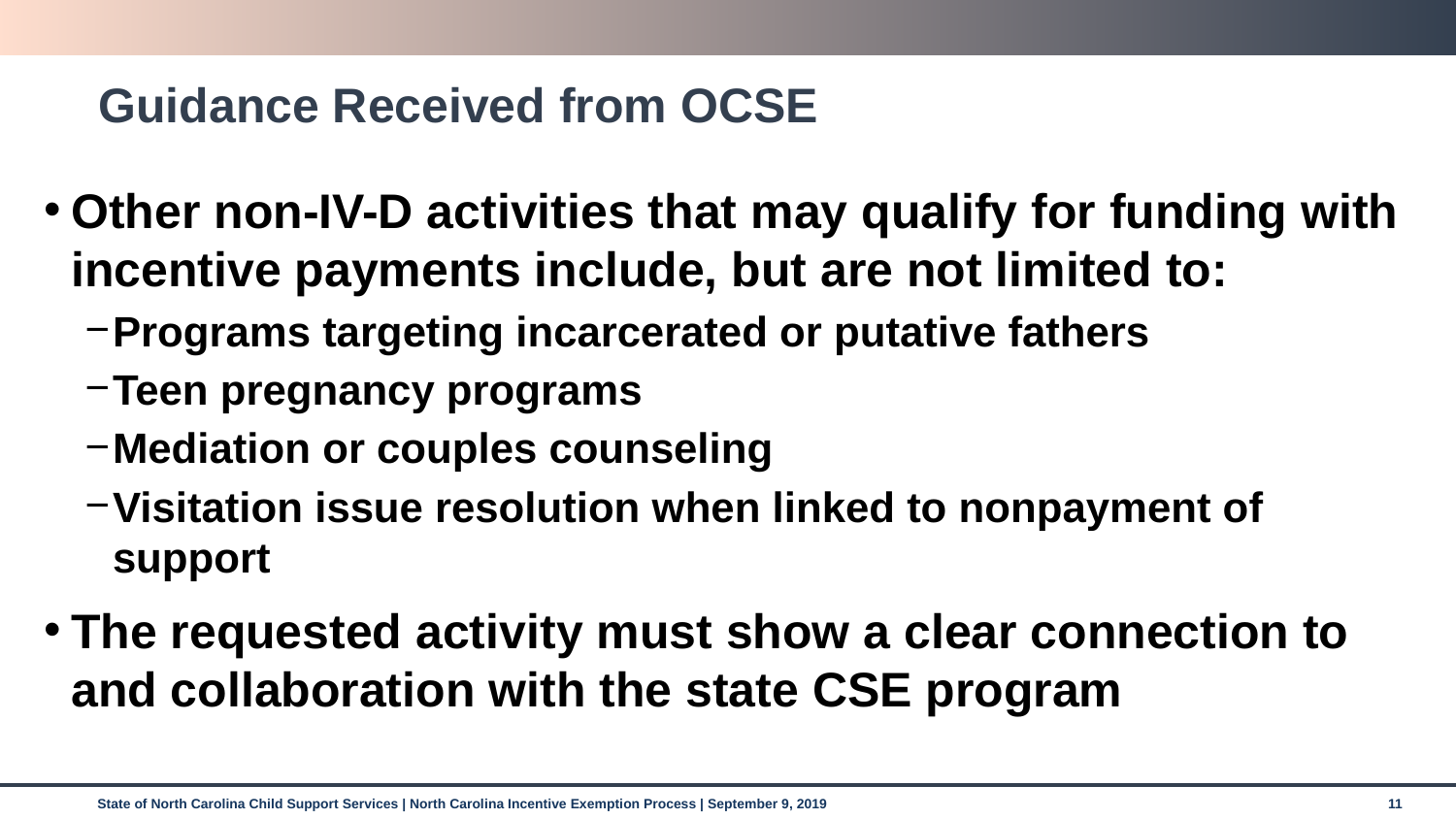

# Guidance Received from OCSE
Other non-IV-D activities that may qualify for funding with incentive payments include, but are not limited to:
Programs targeting incarcerated or putative fathers
Teen pregnancy programs
Mediation or couples counseling
Visitation issue resolution when linked to nonpayment of support
The requested activity must show a clear connection to and collaboration with the state CSE program